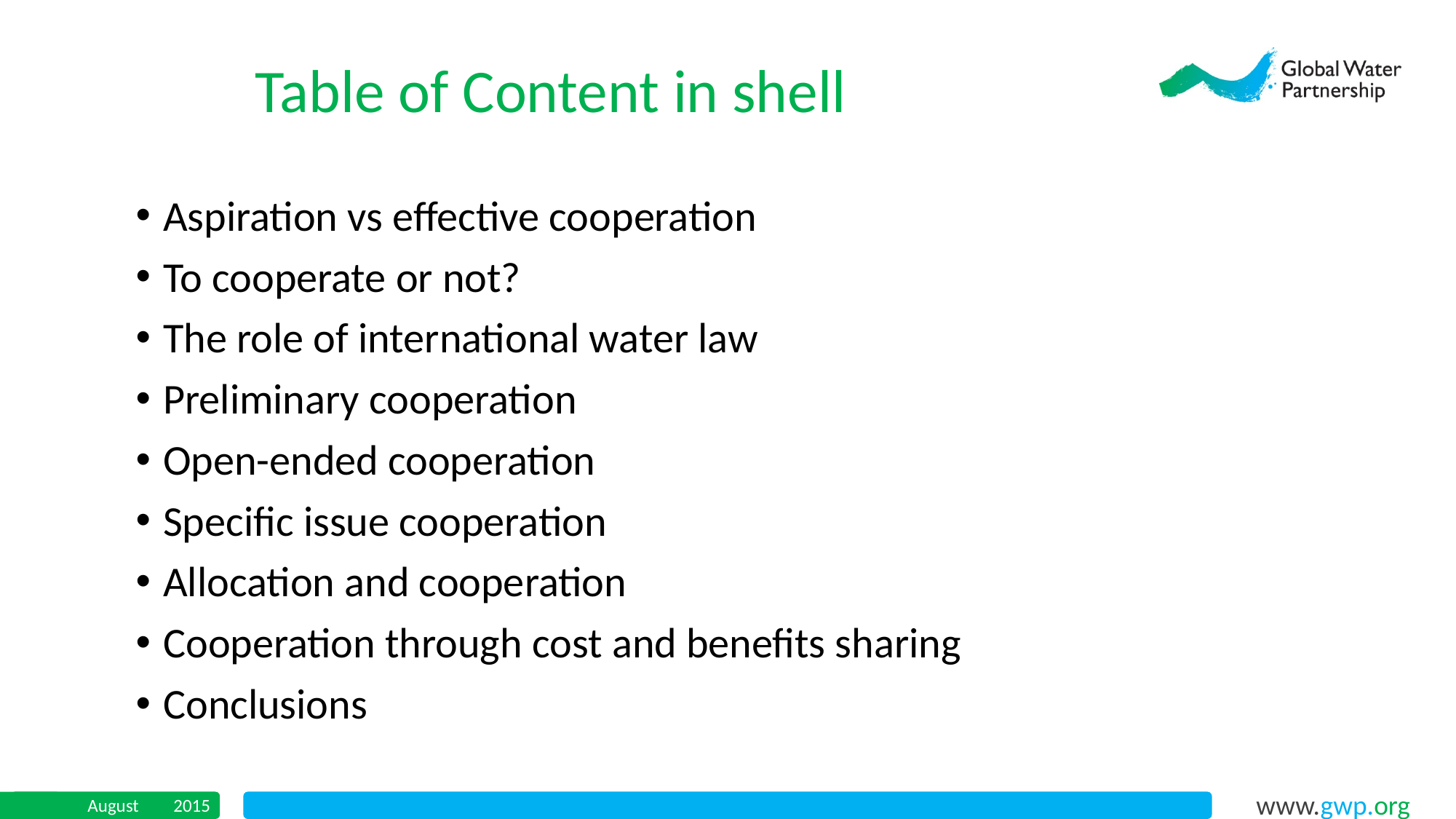

Table of Content in shell
Aspiration vs effective cooperation
To cooperate or not?
The role of international water law
Preliminary cooperation
Open-ended cooperation
Specific issue cooperation
Allocation and cooperation
Cooperation through cost and benefits sharing
Conclusions